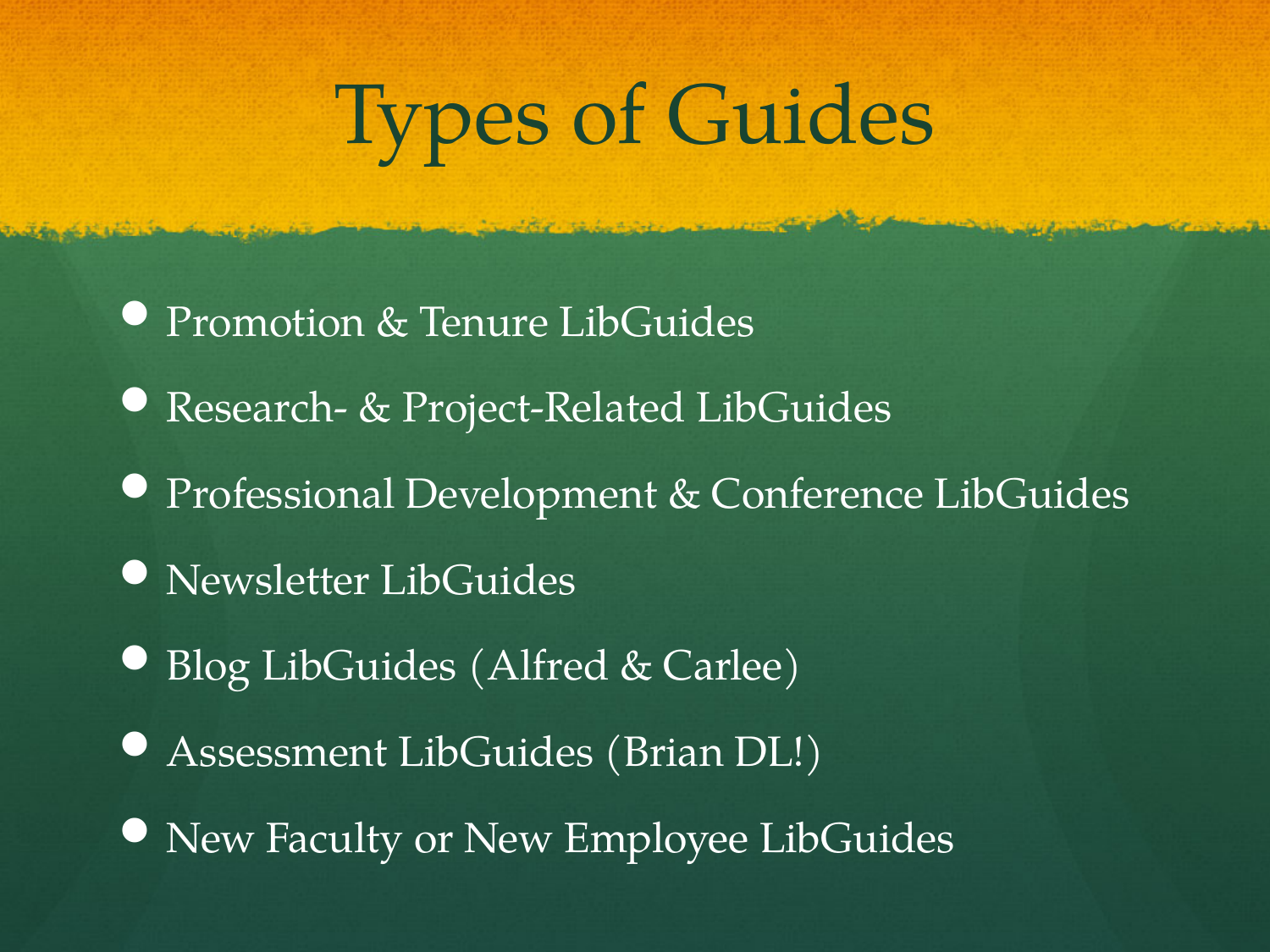

# Types of Guides
Promotion & Tenure LibGuides
Research- & Project-Related LibGuides
Professional Development & Conference LibGuides
Newsletter LibGuides
Blog LibGuides (Alfred & Carlee)
Assessment LibGuides (Brian DL!)
New Faculty or New Employee LibGuides